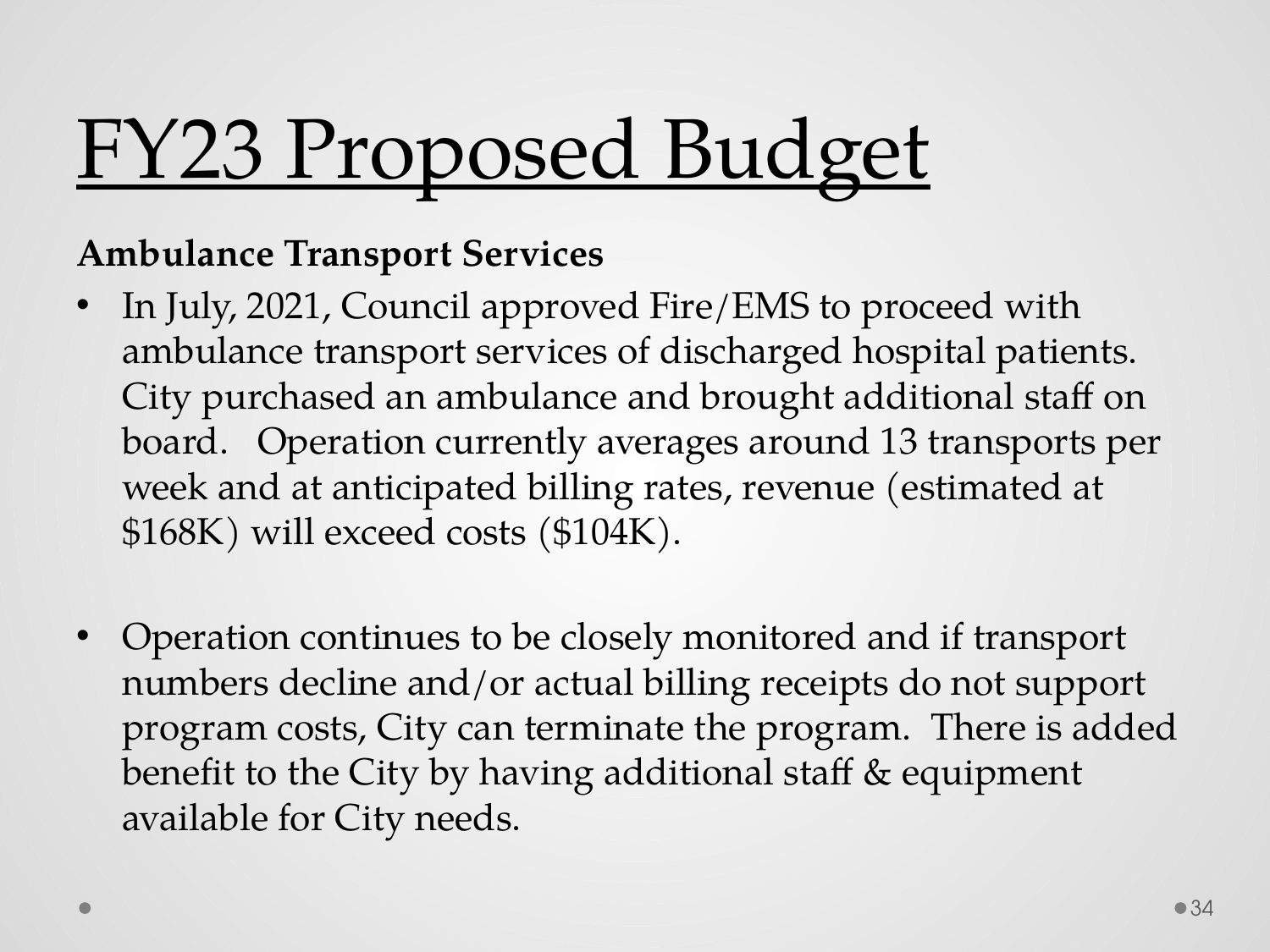

# FY23 Proposed Budget
Ambulance Transport Services
In July, 2021, Council approved Fire/EMS to proceed with ambulance transport services of discharged hospital patients.  City purchased an ambulance and brought additional staff on board.   Operation currently averages around 13 transports per week and at anticipated billing rates, revenue (estimated at $168K) will exceed costs ($104K).

Operation continues to be closely monitored and if transport numbers decline and/or actual billing receipts do not support program costs, City can terminate the program.  There is added benefit to the City by having additional staff & equipment available for City needs.
34